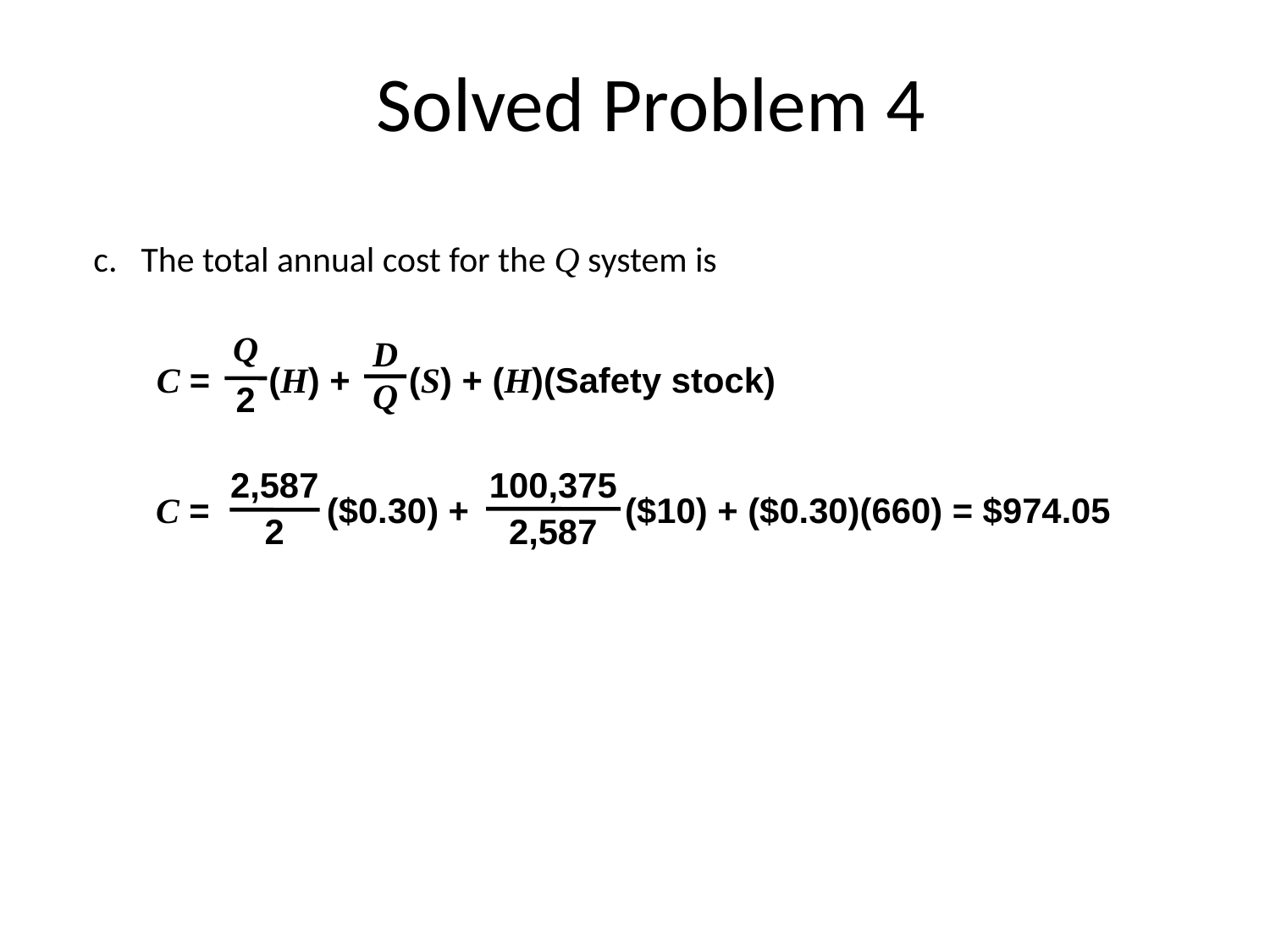

# Solved Problem 4
c.	The total annual cost for the Q system is
Q
2
D
Q
C =      (H) +      (S) + (H)(Safety stock)

2,587
2

100,375
2,587

C =            ($0.30) +                ($10) + ($0.30)(660) = $974.05